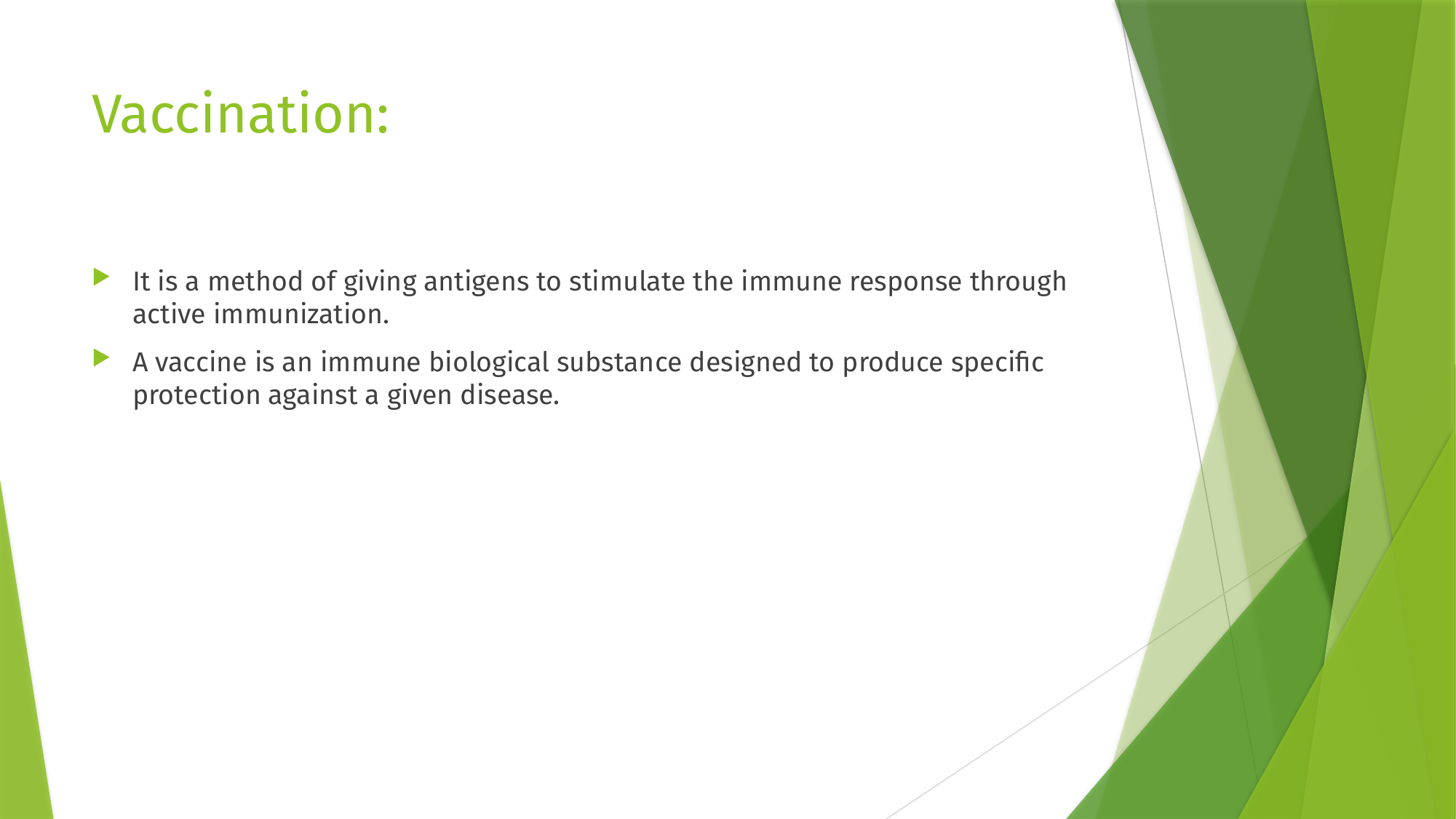

# Vaccination:
It is a method of giving antigens to stimulate the immune response through active immunization.
A vaccine is an immune biological substance designed to produce specific protection against a given disease.